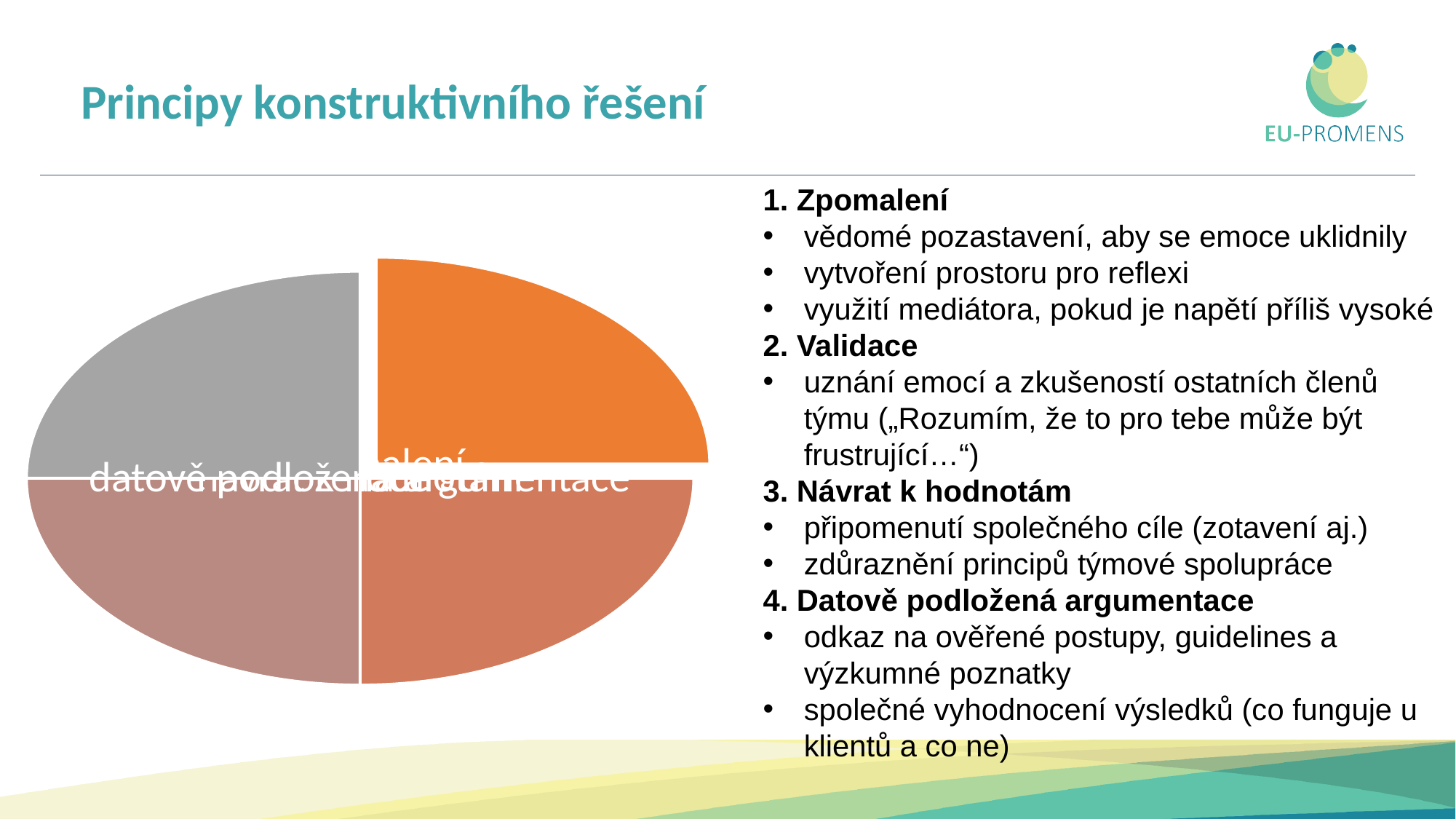

# Principy konstruktivního řešení
zpomalení
validace
návrat k hodnotám
datově podložená argumentace
1. Zpomalení
vědomé pozastavení, aby se emoce uklidnily
vytvoření prostoru pro reflexi
využití mediátora, pokud je napětí příliš vysoké
2. Validace
uznání emocí a zkušeností ostatních členů týmu („Rozumím, že to pro tebe může být frustrující…“)
3. Návrat k hodnotám
připomenutí společného cíle (zotavení aj.)
zdůraznění principů týmové spolupráce
4. Datově podložená argumentace
odkaz na ověřené postupy, guidelines a výzkumné poznatky
společné vyhodnocení výsledků (co funguje u klientů a co ne)